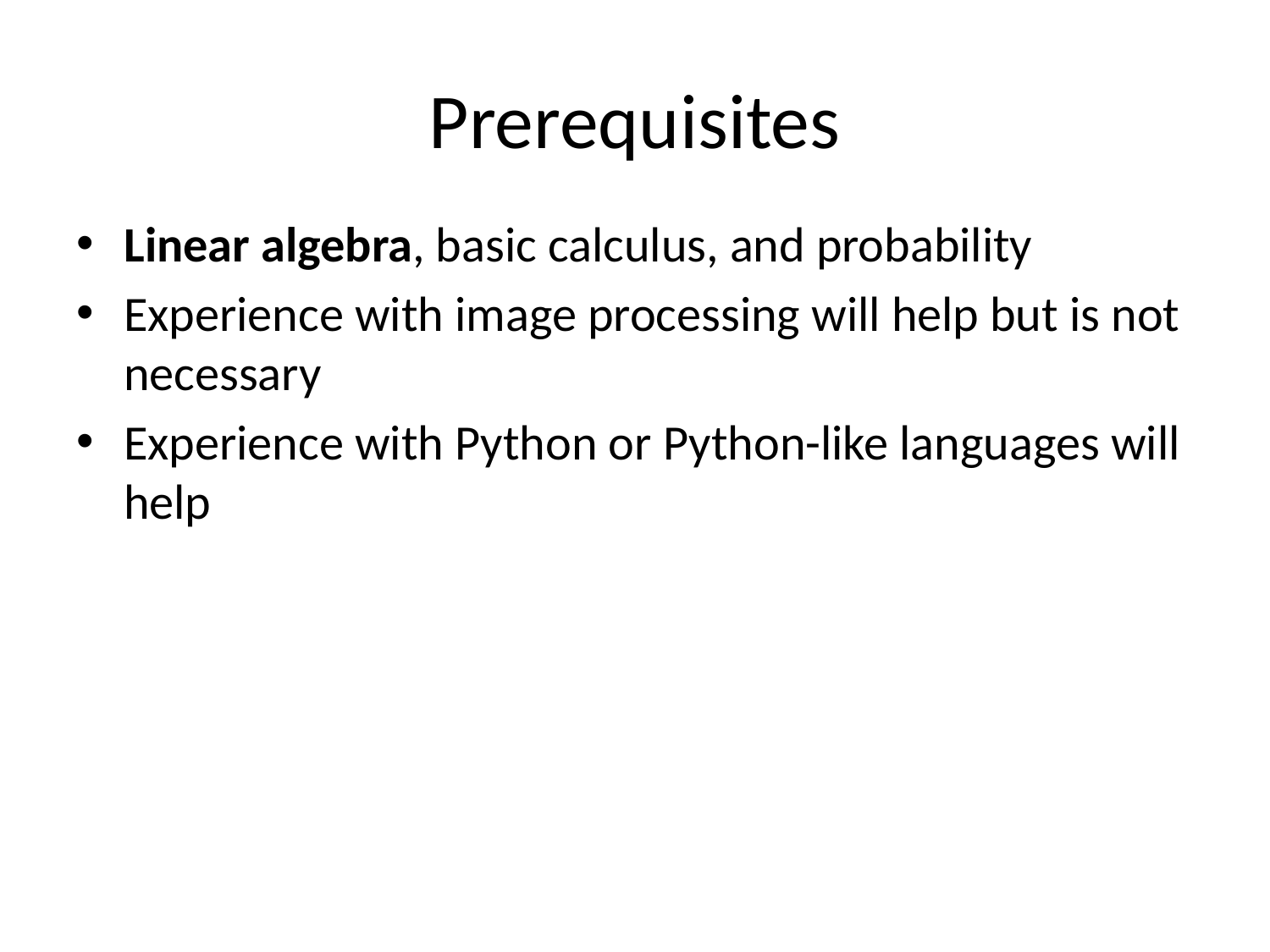

# Prerequisites

Linear algebra, basic calculus, and probability
Experience with image processing will help but is not necessary
Experience with Python or Python-like languages will help